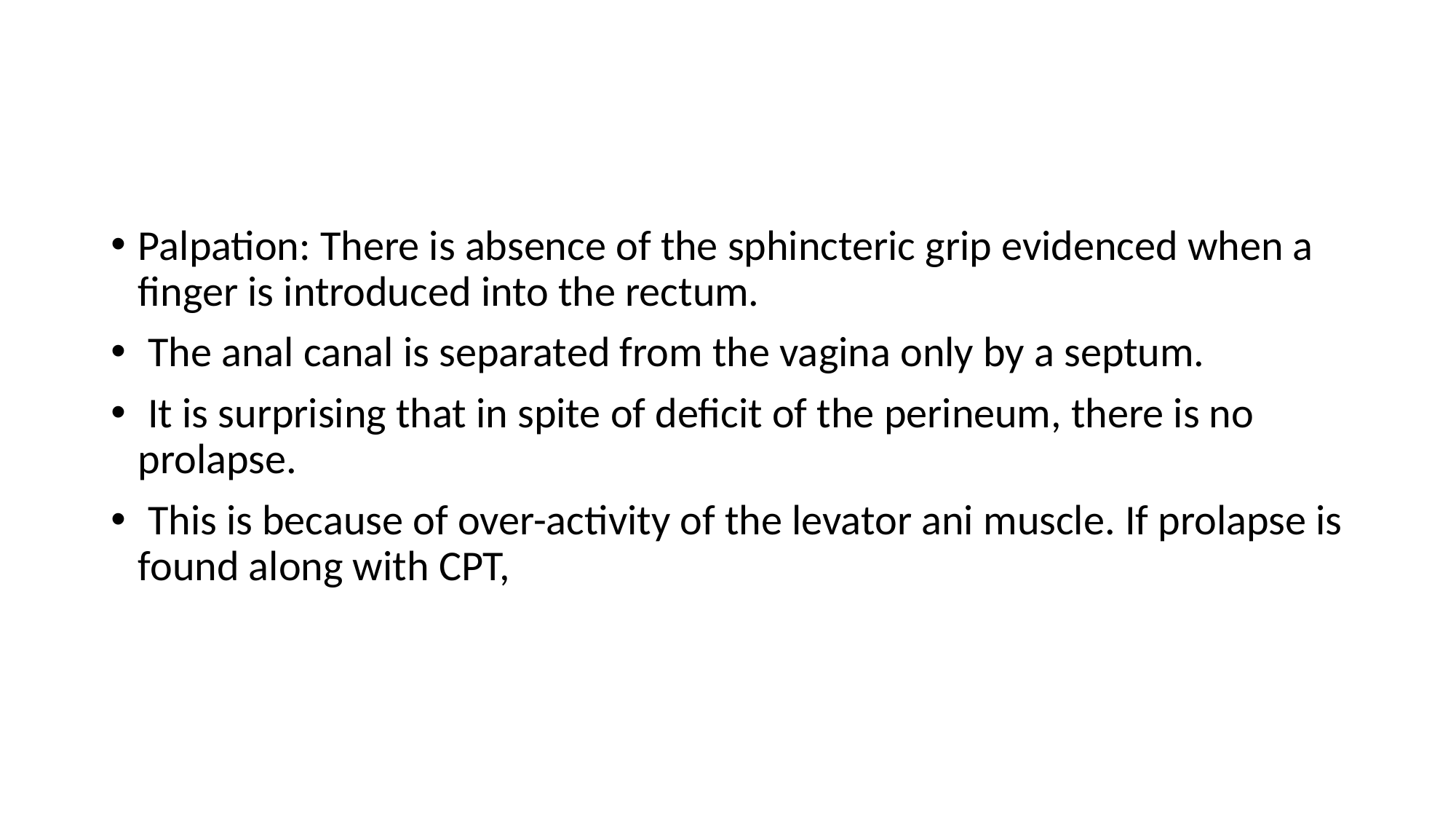

#
Palpation: There is absence of the sphincteric grip evidenced when a finger is introduced into the rectum.
 The anal canal is separated from the vagina only by a septum.
 It is surprising that in spite of deficit of the perineum, there is no prolapse.
 This is because of over-activity of the levator ani muscle. If prolapse is found along with CPT,